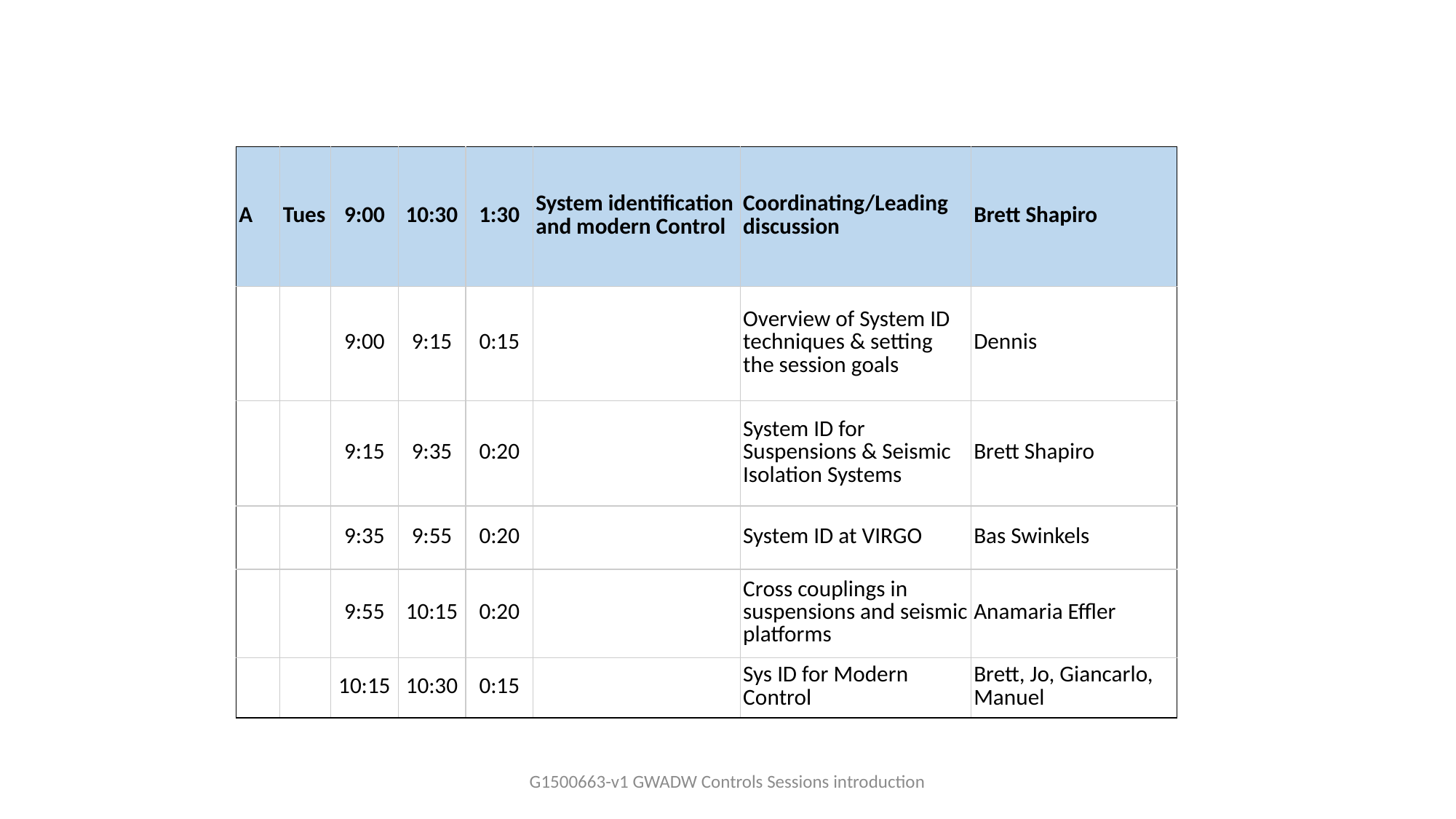

| A | Tues | 9:00 | 10:30 | 1:30 | System identification and modern Control | Coordinating/Leading discussion | Brett Shapiro |
| --- | --- | --- | --- | --- | --- | --- | --- |
|  |  | 9:00 | 9:15 | 0:15 |  | Overview of System ID techniques & setting the session goals | Dennis |
|  |  | 9:15 | 9:35 | 0:20 |  | System ID for Suspensions & Seismic Isolation Systems | Brett Shapiro |
|  |  | 9:35 | 9:55 | 0:20 |  | System ID at VIRGO | Bas Swinkels |
|  |  | 9:55 | 10:15 | 0:20 |  | Cross couplings in suspensions and seismic platforms | Anamaria Effler |
|  |  | 10:15 | 10:30 | 0:15 |  | Sys ID for Modern Control | Brett, Jo, Giancarlo, Manuel |
G1500663-v1 GWADW Controls Sessions introduction